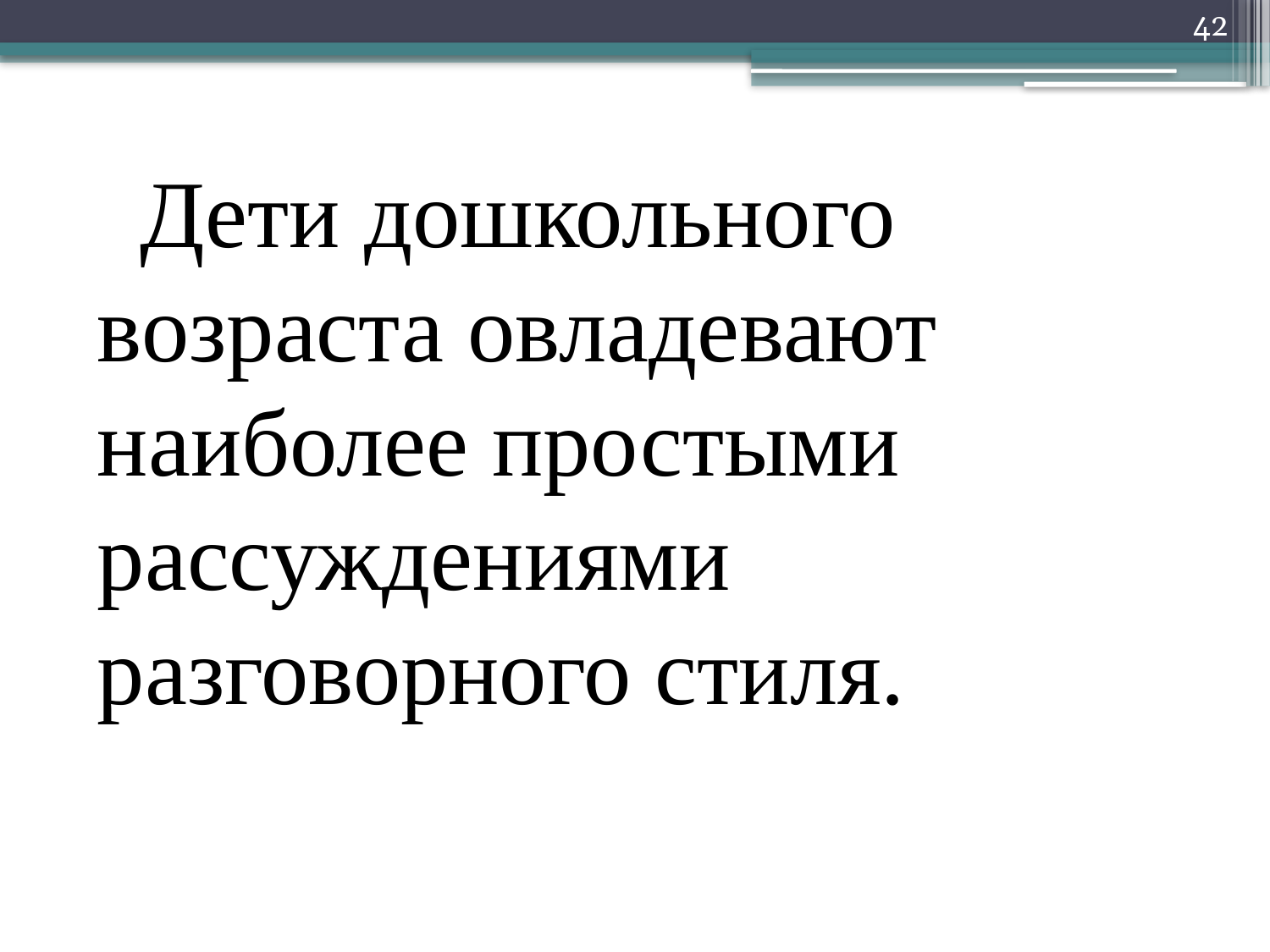

42
  Дети дошкольного возраста овладевают наиболее простыми рассуждениями разговорного стиля.